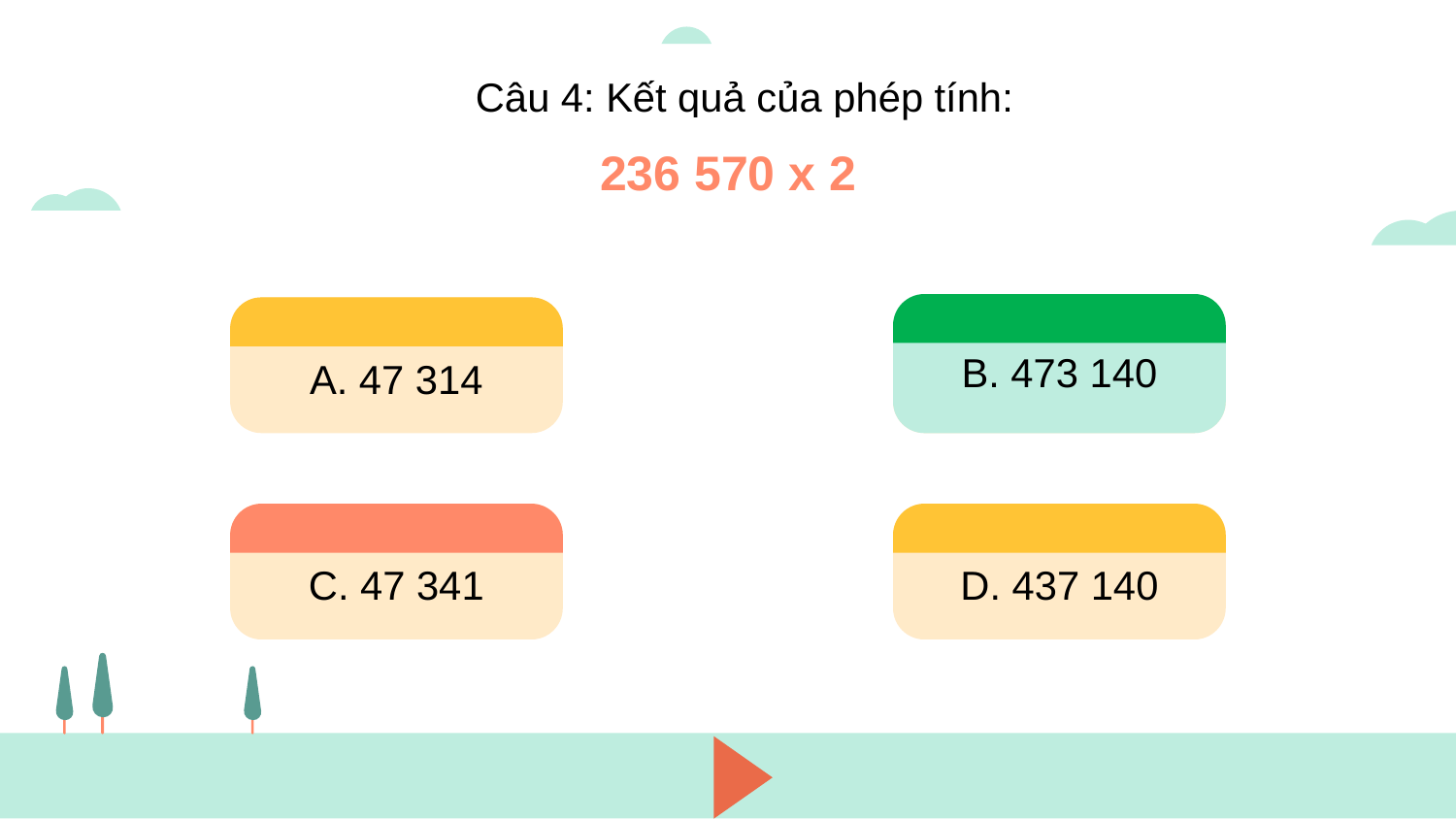

Câu 4: Kết quả của phép tính:
236 570 x 2

B. 473 140

B. 473 140
A. 47 314
C. 47 341
D. 437 140